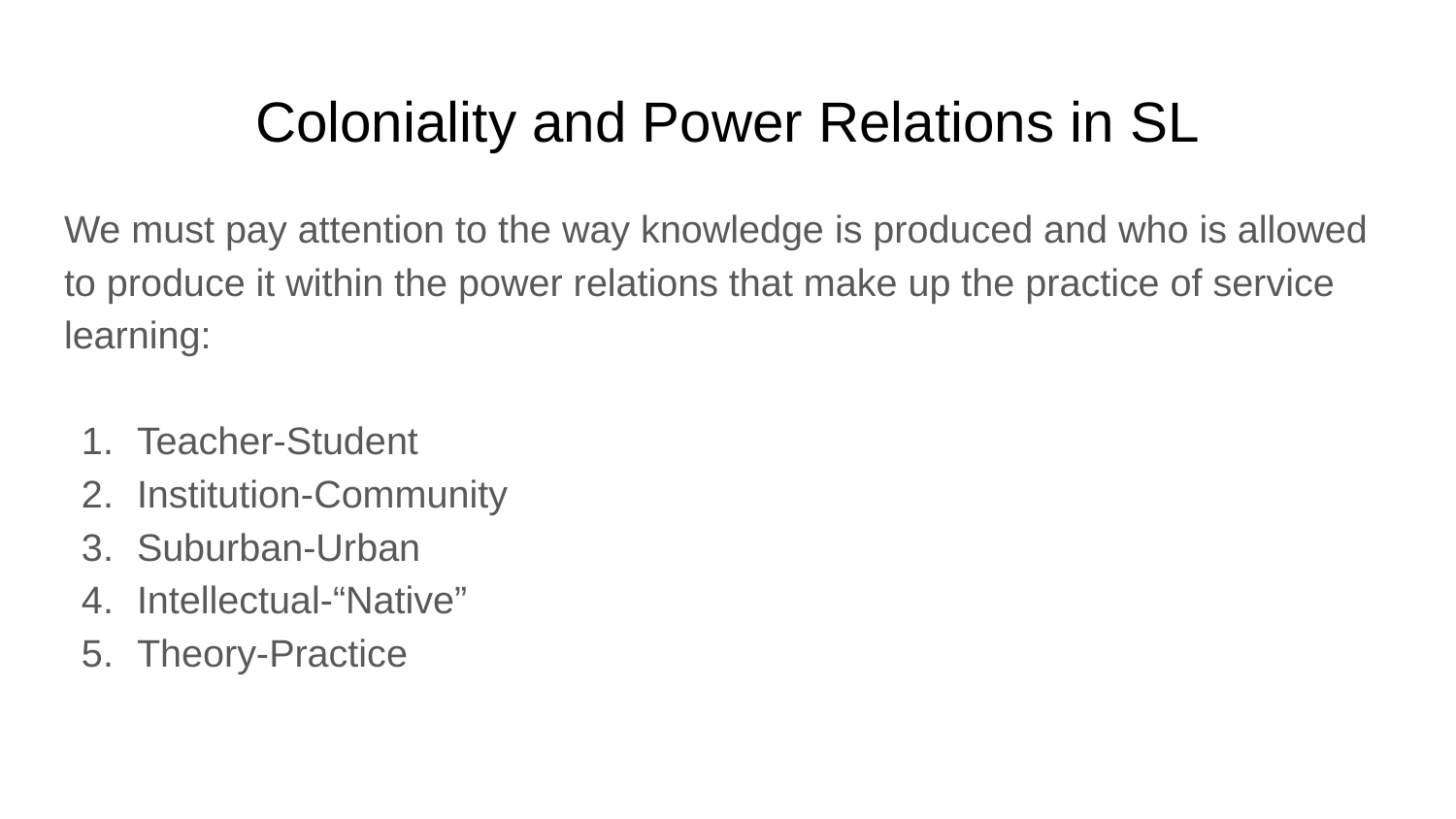

# Coloniality and Power Relations in SL
We must pay attention to the way knowledge is produced and who is allowed to produce it within the power relations that make up the practice of service learning:

Teacher-Student
Institution-Community
Suburban-Urban
Intellectual-“Native”
Theory-Practice